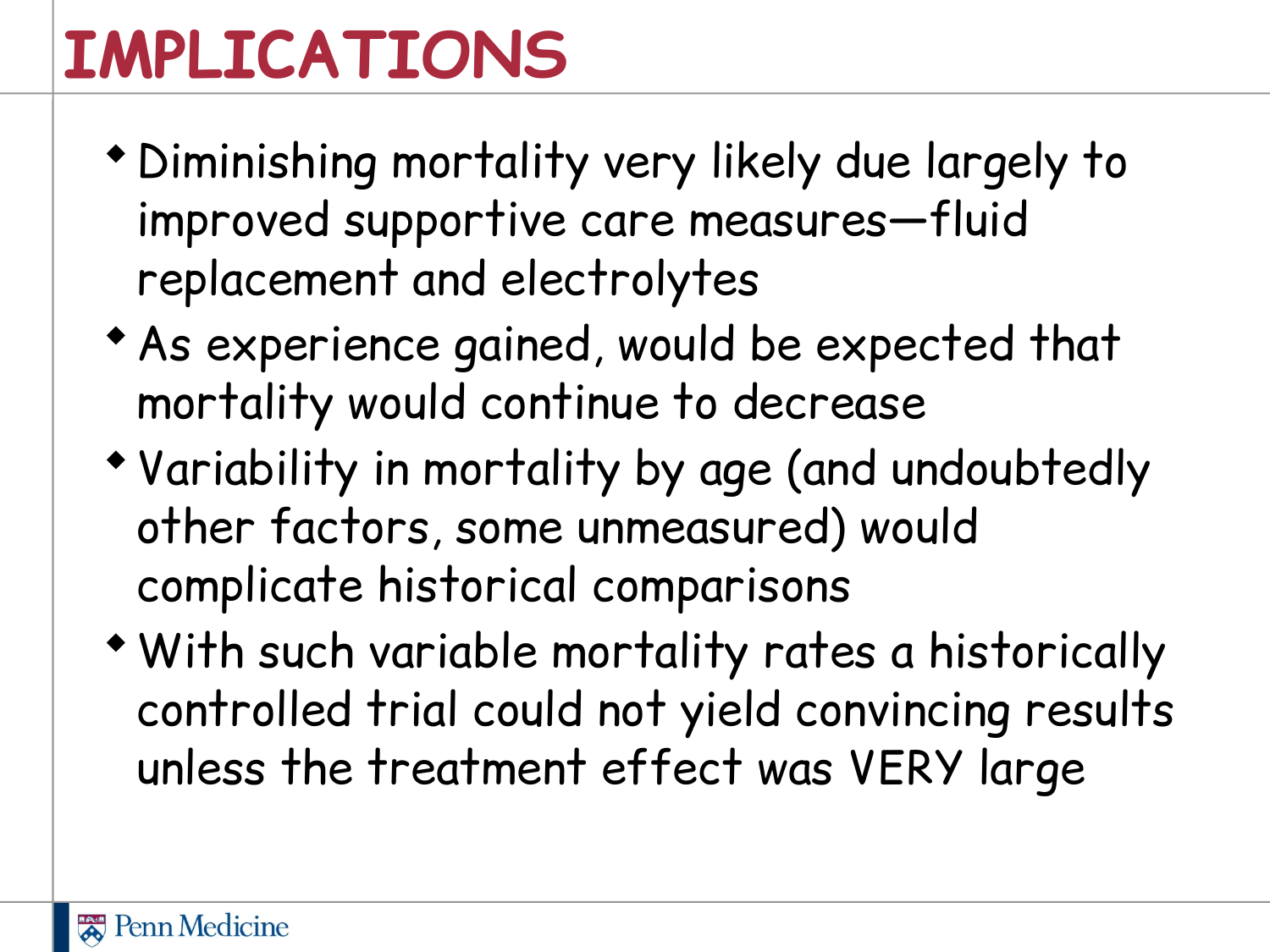

# IMPLICATIONS
Diminishing mortality very likely due largely to improved supportive care measures—fluid replacement and electrolytes
As experience gained, would be expected that mortality would continue to decrease
Variability in mortality by age (and undoubtedly other factors, some unmeasured) would complicate historical comparisons
With such variable mortality rates a historically controlled trial could not yield convincing results unless the treatment effect was VERY large